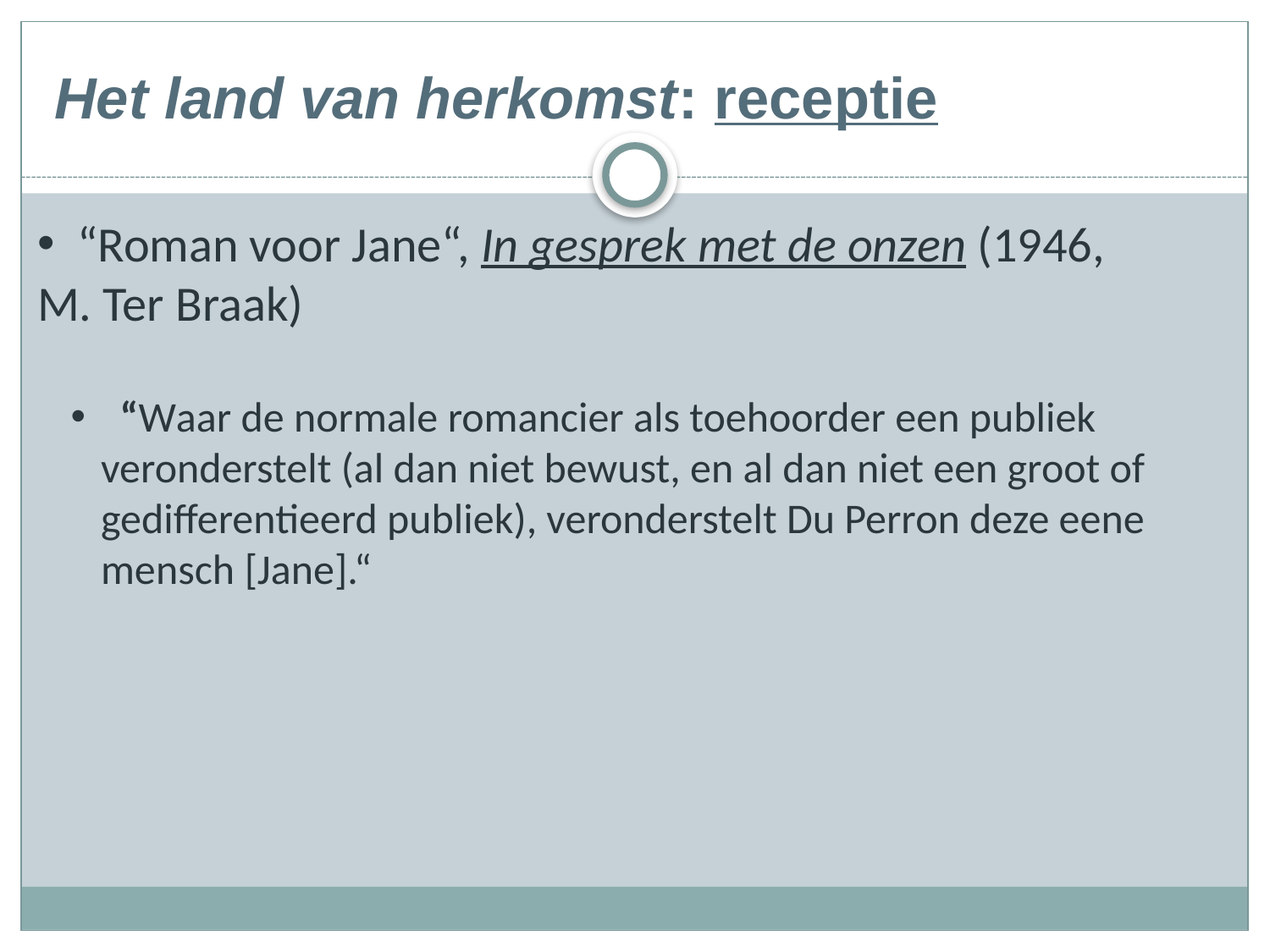

# Het land van herkomst: receptie
  “Roman voor Jane“, In gesprek met de onzen (1946,
M. Ter Braak)

  “Waar de normale romancier als toehoorder een publiek veronderstelt (al dan niet bewust, en al dan niet een groot of gedifferentieerd publiek), veronderstelt Du Perron deze eene mensch [Jane].“